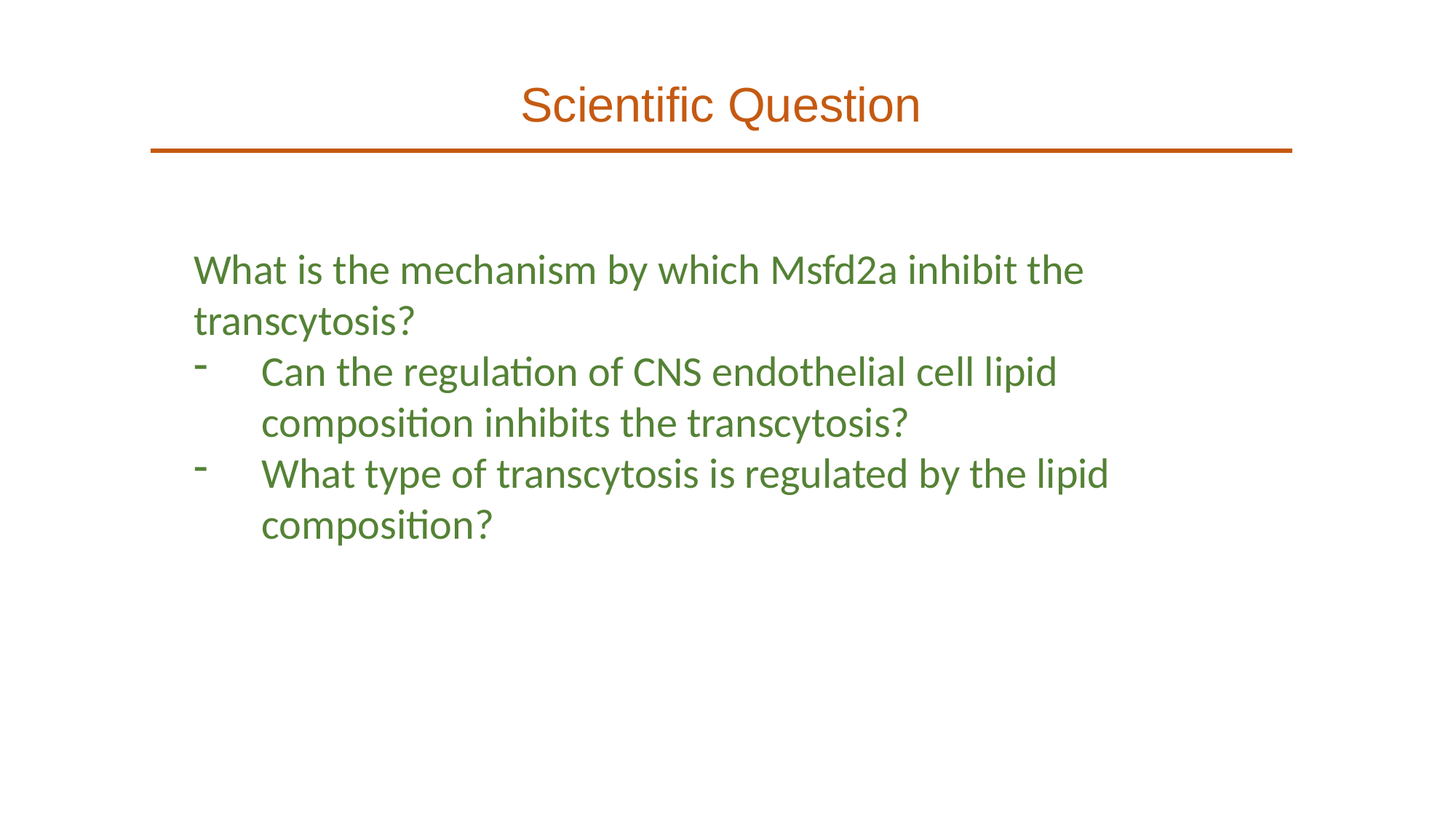

Scientific Question
What is the mechanism by which Msfd2a inhibit the transcytosis?
Can the regulation of CNS endothelial cell lipid composition inhibits the transcytosis?
What type of transcytosis is regulated by the lipid composition?